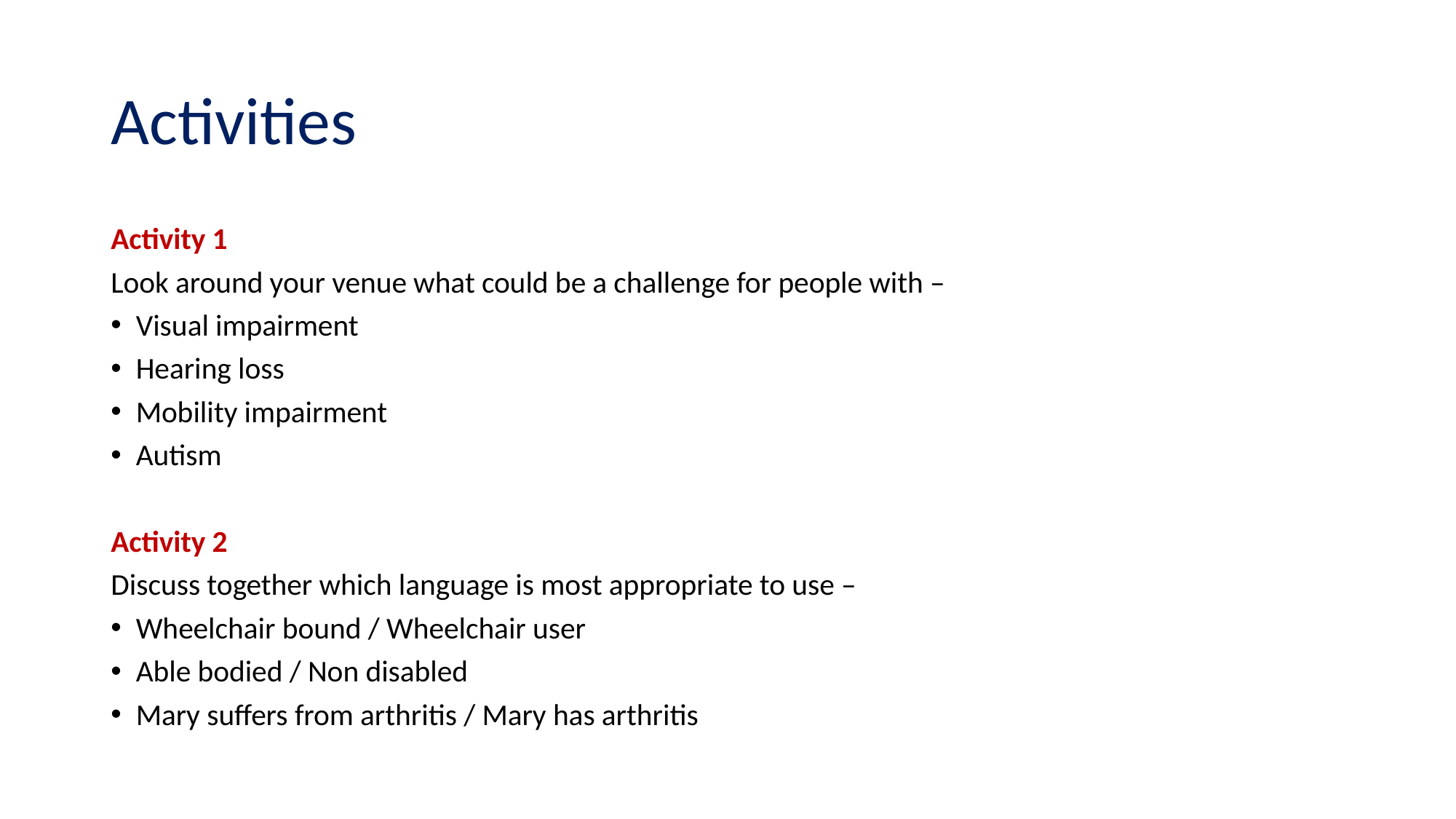

# Activities
Activity 1
Look around your venue what could be a challenge for people with –
Visual impairment
Hearing loss
Mobility impairment
Autism

Activity 2
Discuss together which language is most appropriate to use –
Wheelchair bound / Wheelchair user
Able bodied / Non disabled
Mary suffers from arthritis / Mary has arthritis